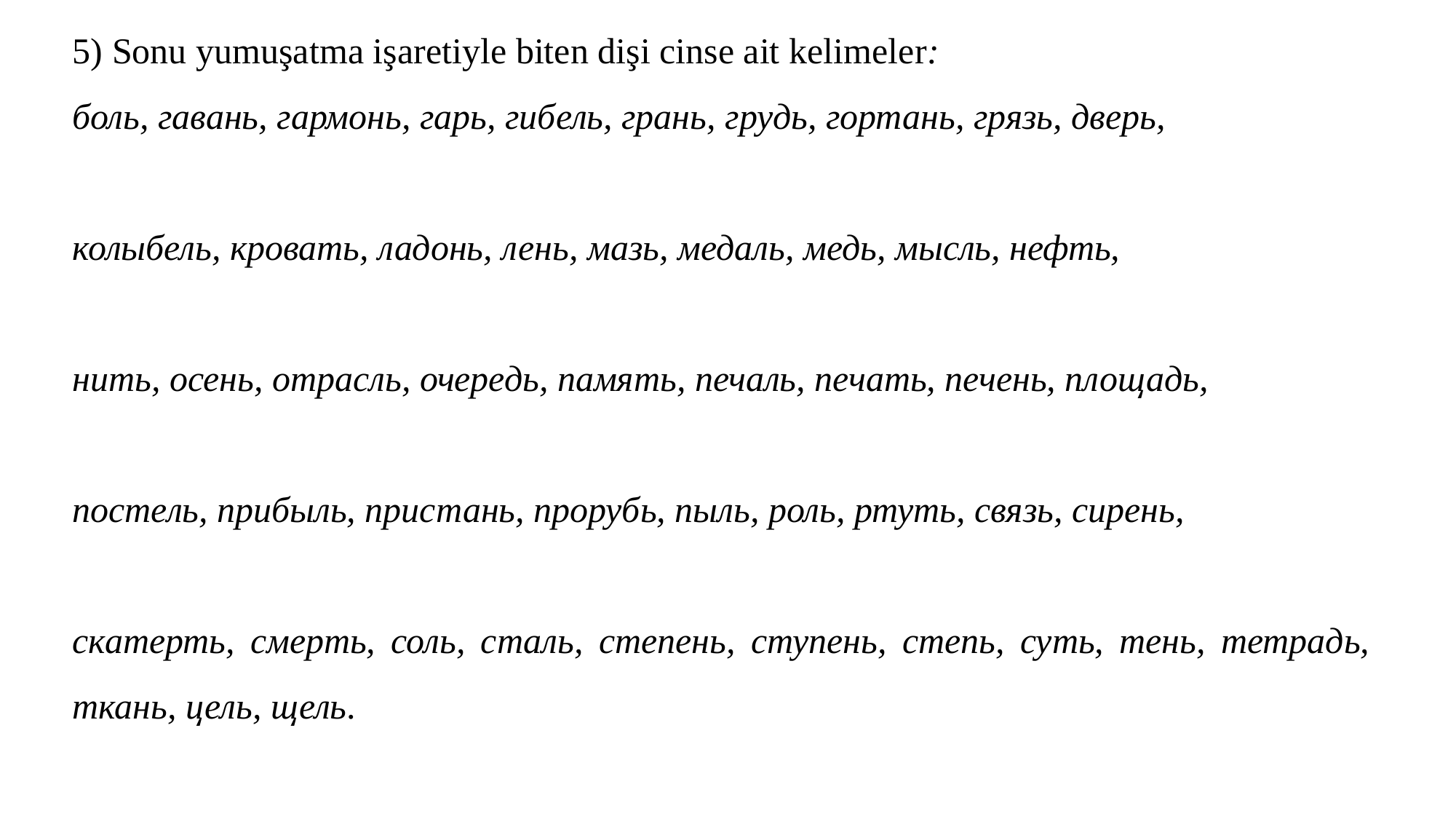

5) Sonu yumuşatma işaretiyle biten dişi cinse ait kelimeler:
боль, гавань, гармонь, гарь, гибель, грань, грудь, гортань, грязь, дверь,

колыбель, кровать, ладонь, лень, мазь, медаль, медь, мысль, нефть,

нить, осень, отрасль, очередь, память, печаль, печать, печень, площадь,

постель, прибыль, пристань, прорубь, пыль, роль, ртуть, связь, сирень,

скатерть, смерть, соль, сталь, степень, ступень, степь, суть, тень, тетрадь, ткань, цель, щель.